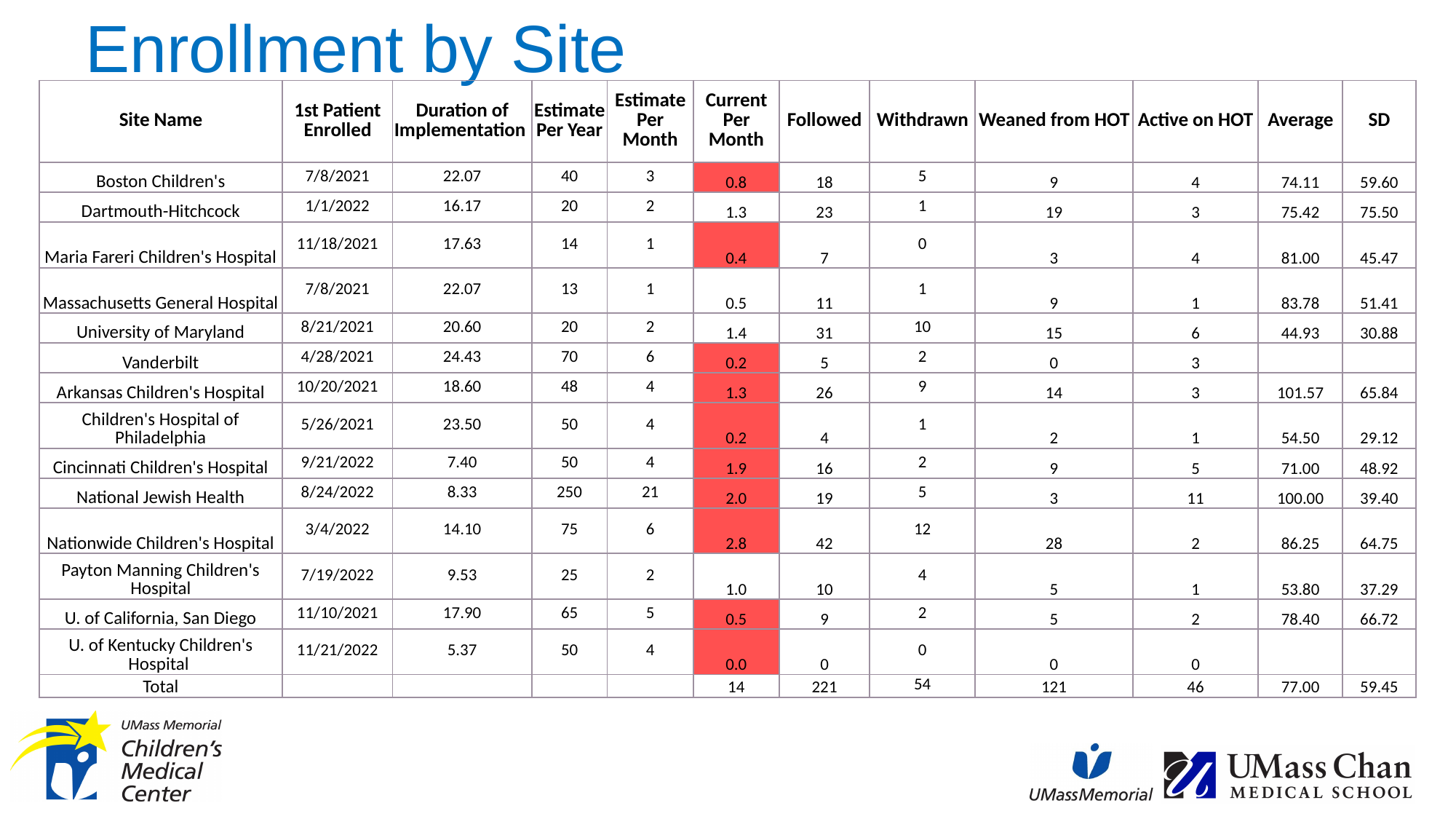

# Enrollment by Site
| Site Name | 1st Patient Enrolled | Duration of Implementation | Estimate Per Year | Estimate Per Month | Current Per Month | Followed | Withdrawn | Weaned from HOT | Active on HOT | Average | SD |
| --- | --- | --- | --- | --- | --- | --- | --- | --- | --- | --- | --- |
| Boston Children's | 7/8/2021 | 22.07 | 40 | 3 | 0.8 | 18 | 5 | 9 | 4 | 74.11 | 59.60 |
| Dartmouth-Hitchcock | 1/1/2022 | 16.17 | 20 | 2 | 1.3 | 23 | 1 | 19 | 3 | 75.42 | 75.50 |
| Maria Fareri Children's Hospital | 11/18/2021 | 17.63 | 14 | 1 | 0.4 | 7 | 0 | 3 | 4 | 81.00 | 45.47 |
| Massachusetts General Hospital | 7/8/2021 | 22.07 | 13 | 1 | 0.5 | 11 | 1 | 9 | 1 | 83.78 | 51.41 |
| University of Maryland | 8/21/2021 | 20.60 | 20 | 2 | 1.4 | 31 | 10 | 15 | 6 | 44.93 | 30.88 |
| Vanderbilt | 4/28/2021 | 24.43 | 70 | 6 | 0.2 | 5 | 2 | 0 | 3 |  |  |
| Arkansas Children's Hospital | 10/20/2021 | 18.60 | 48 | 4 | 1.3 | 26 | 9 | 14 | 3 | 101.57 | 65.84 |
| Children's Hospital of Philadelphia | 5/26/2021 | 23.50 | 50 | 4 | 0.2 | 4 | 1 | 2 | 1 | 54.50 | 29.12 |
| Cincinnati Children's Hospital | 9/21/2022 | 7.40 | 50 | 4 | 1.9 | 16 | 2 | 9 | 5 | 71.00 | 48.92 |
| National Jewish Health | 8/24/2022 | 8.33 | 250 | 21 | 2.0 | 19 | 5 | 3 | 11 | 100.00 | 39.40 |
| Nationwide Children's Hospital | 3/4/2022 | 14.10 | 75 | 6 | 2.8 | 42 | 12 | 28 | 2 | 86.25 | 64.75 |
| Payton Manning Children's Hospital | 7/19/2022 | 9.53 | 25 | 2 | 1.0 | 10 | 4 | 5 | 1 | 53.80 | 37.29 |
| U. of California, San Diego | 11/10/2021 | 17.90 | 65 | 5 | 0.5 | 9 | 2 | 5 | 2 | 78.40 | 66.72 |
| U. of Kentucky Children's Hospital | 11/21/2022 | 5.37 | 50 | 4 | 0.0 | 0 | 0 | 0 | 0 |  |  |
| Total |  |  |  |  | 14 | 221 | 54 | 121 | 46 | 77.00 | 59.45 |